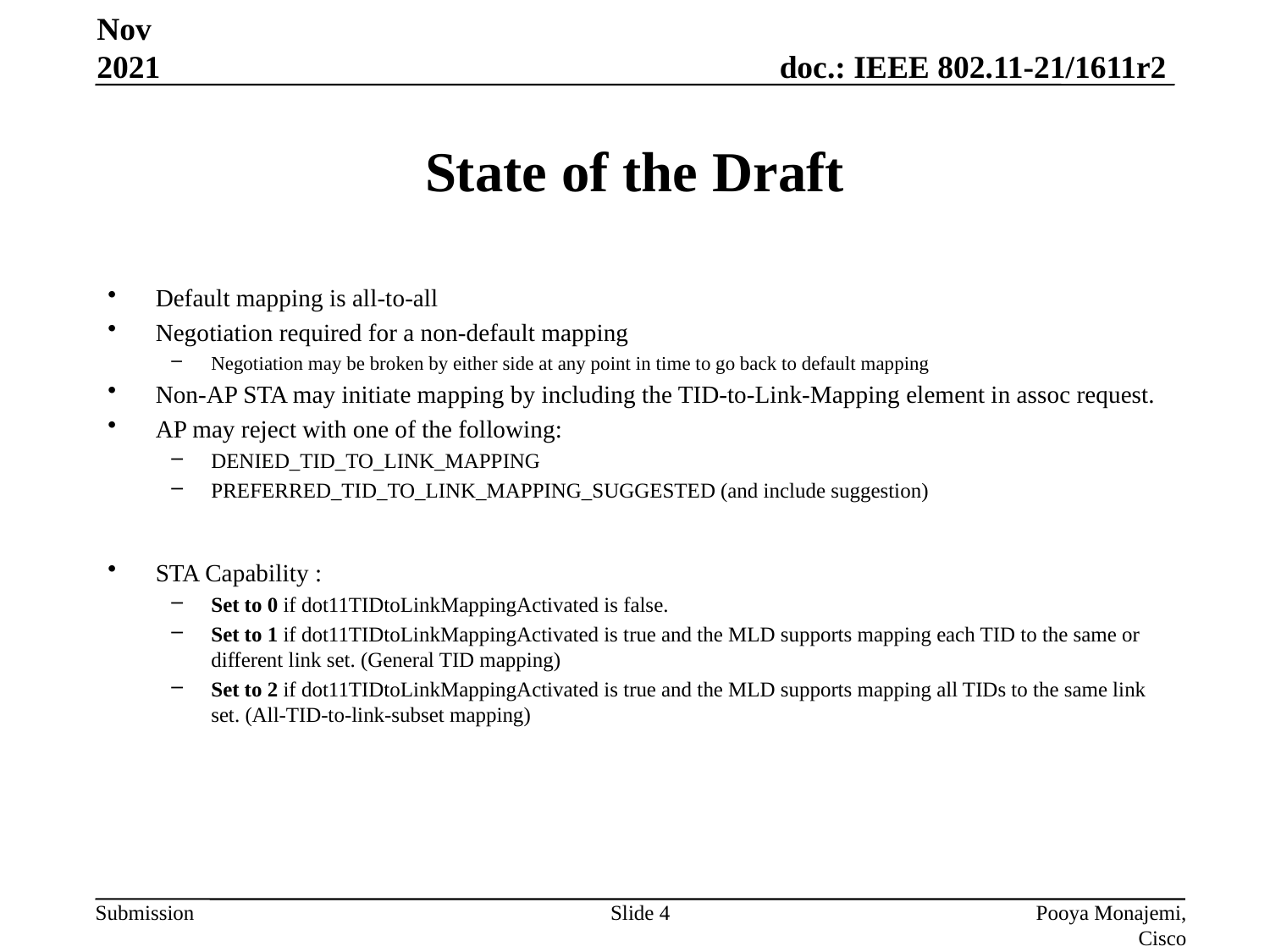

Nov 2021
# State of the Draft
Default mapping is all-to-all
Negotiation required for a non-default mapping
Negotiation may be broken by either side at any point in time to go back to default mapping
Non-AP STA may initiate mapping by including the TID-to-Link-Mapping element in assoc request.
AP may reject with one of the following:
DENIED_TID_TO_LINK_MAPPING
PREFERRED_TID_TO_LINK_MAPPING_SUGGESTED (and include suggestion)

STA Capability :
Set to 0 if dot11TIDtoLinkMappingActivated is false.
Set to 1 if dot11TIDtoLinkMappingActivated is true and the MLD supports mapping each TID to the same or different link set. (General TID mapping)
Set to 2 if dot11TIDtoLinkMappingActivated is true and the MLD supports mapping all TIDs to the same link set. (All-TID-to-link-subset mapping)

Slide 4
Pooya Monajemi, Cisco